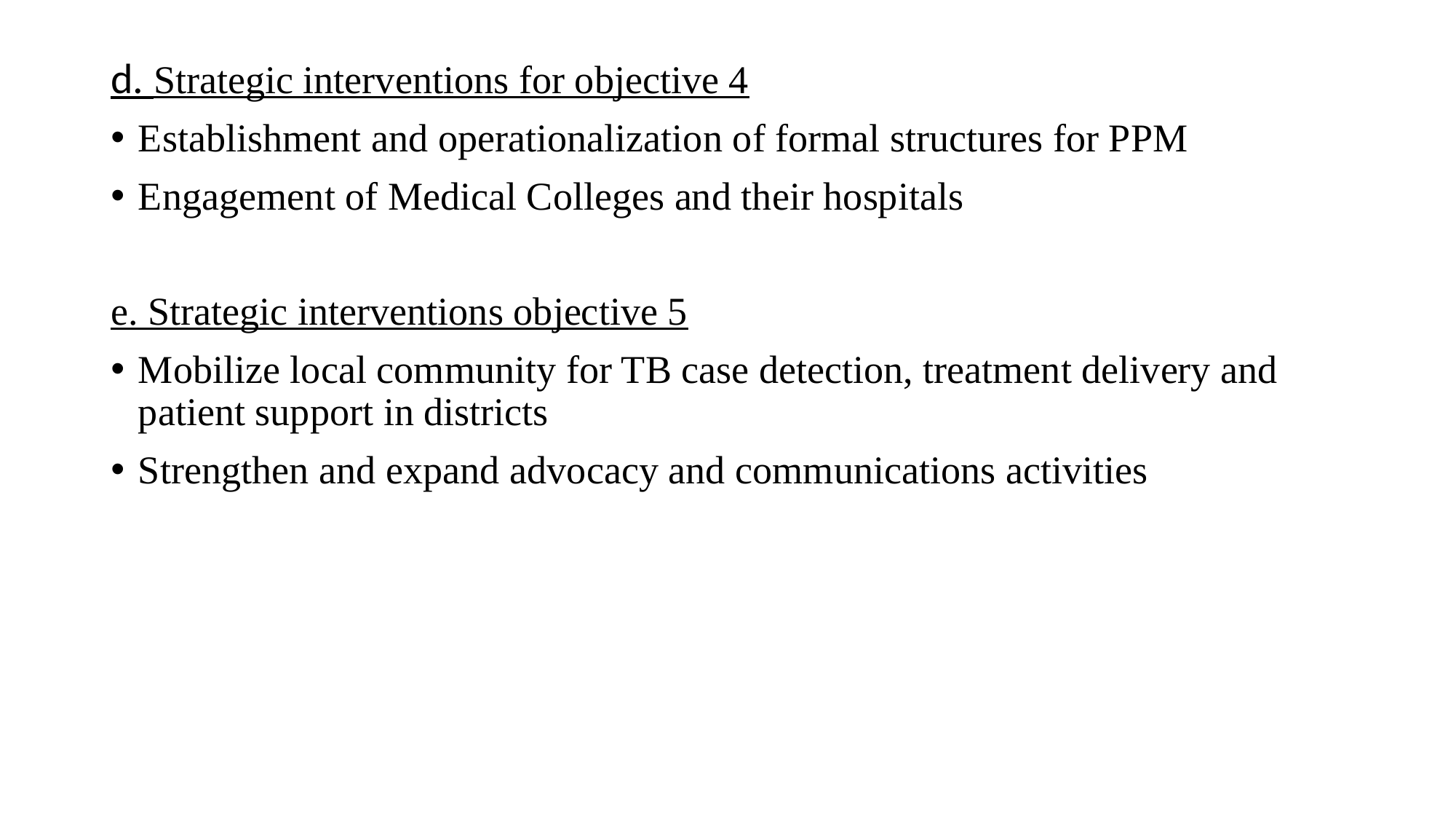

d. Strategic interventions for objective 4
Establishment and operationalization of formal structures for PPM
Engagement of Medical Colleges and their hospitals

e. Strategic interventions objective 5
Mobilize local community for TB case detection, treatment delivery and patient support in districts
Strengthen and expand advocacy and communications activities